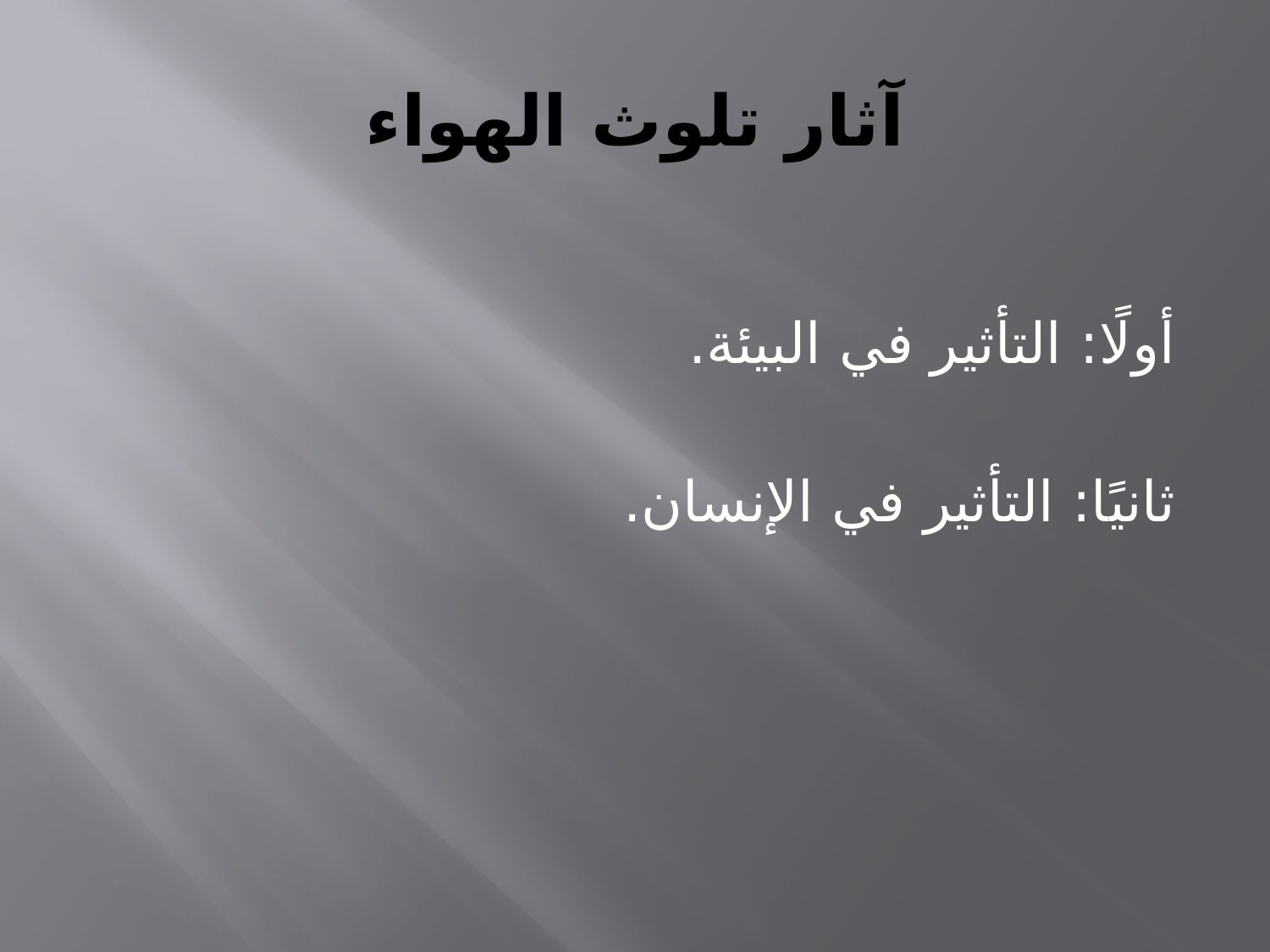

# آثار تلوث الهواء

أولًا: التأثير في البيئة.

ثانيًا: التأثير في الإنسان.